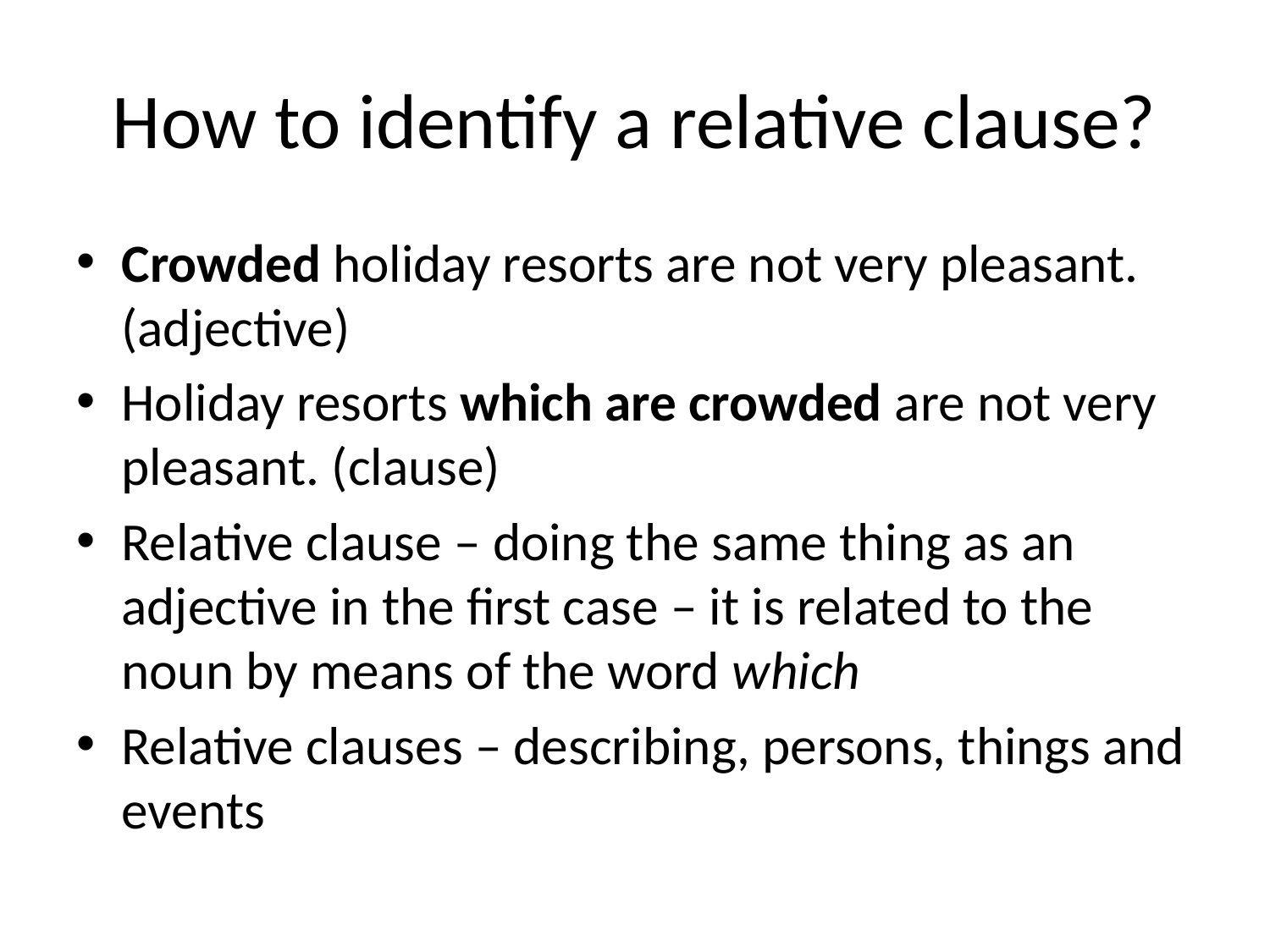

# How to identify a relative clause?
Crowded holiday resorts are not very pleasant. (adjective)
Holiday resorts which are crowded are not very pleasant. (clause)
Relative clause – doing the same thing as an adjective in the first case – it is related to the noun by means of the word which
Relative clauses – describing, persons, things and events